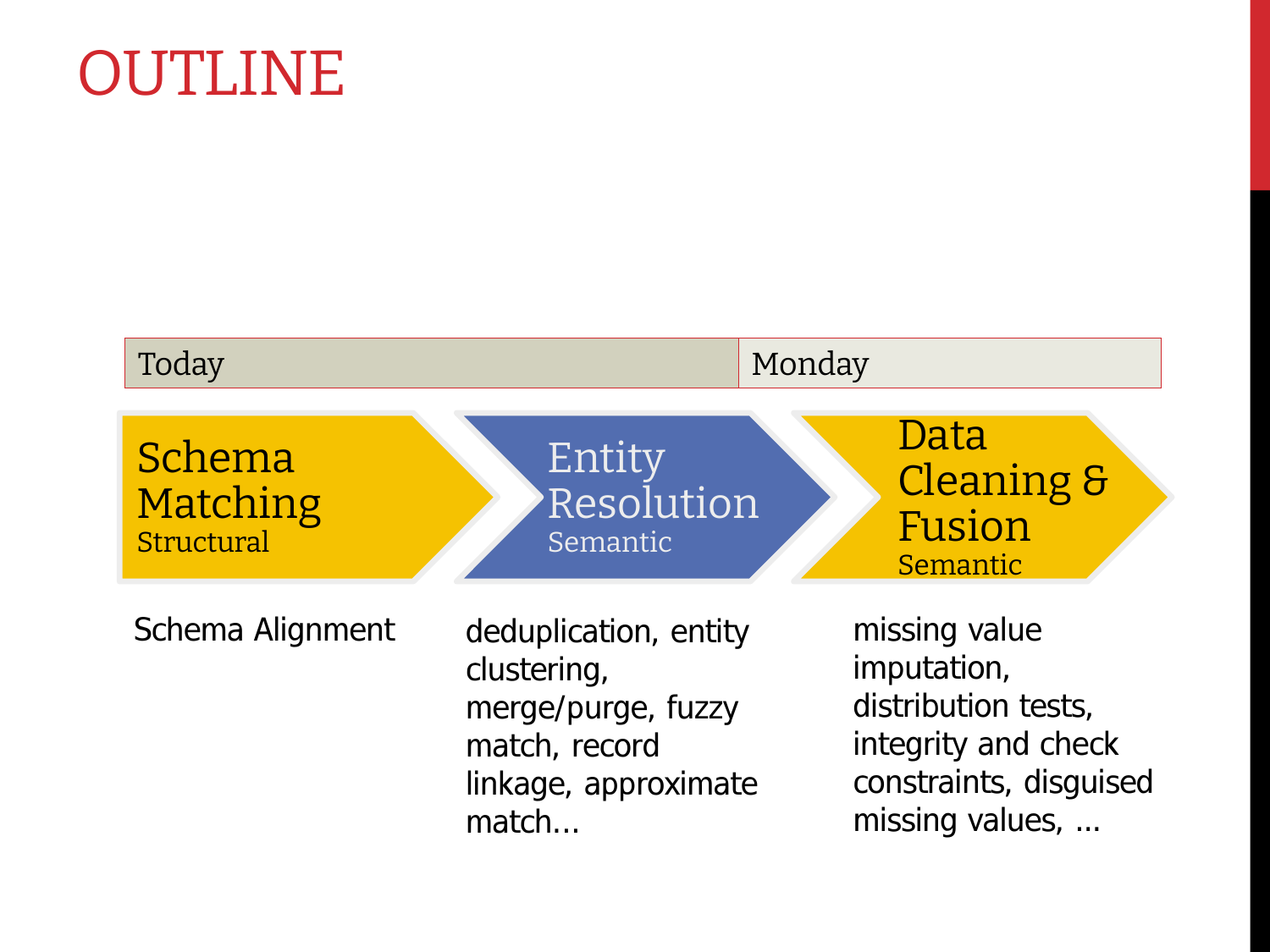

# Outline
Today
Monday
Schema Matching
Structural

Entity Resolution
Semantic

Data Cleaning & Fusion
Semantic
Schema Alignment
missing value imputation, distribution tests, integrity and check constraints, disguised missing values, …
deduplication, entity clustering, merge/purge, fuzzy match, record linkage, approximate match...